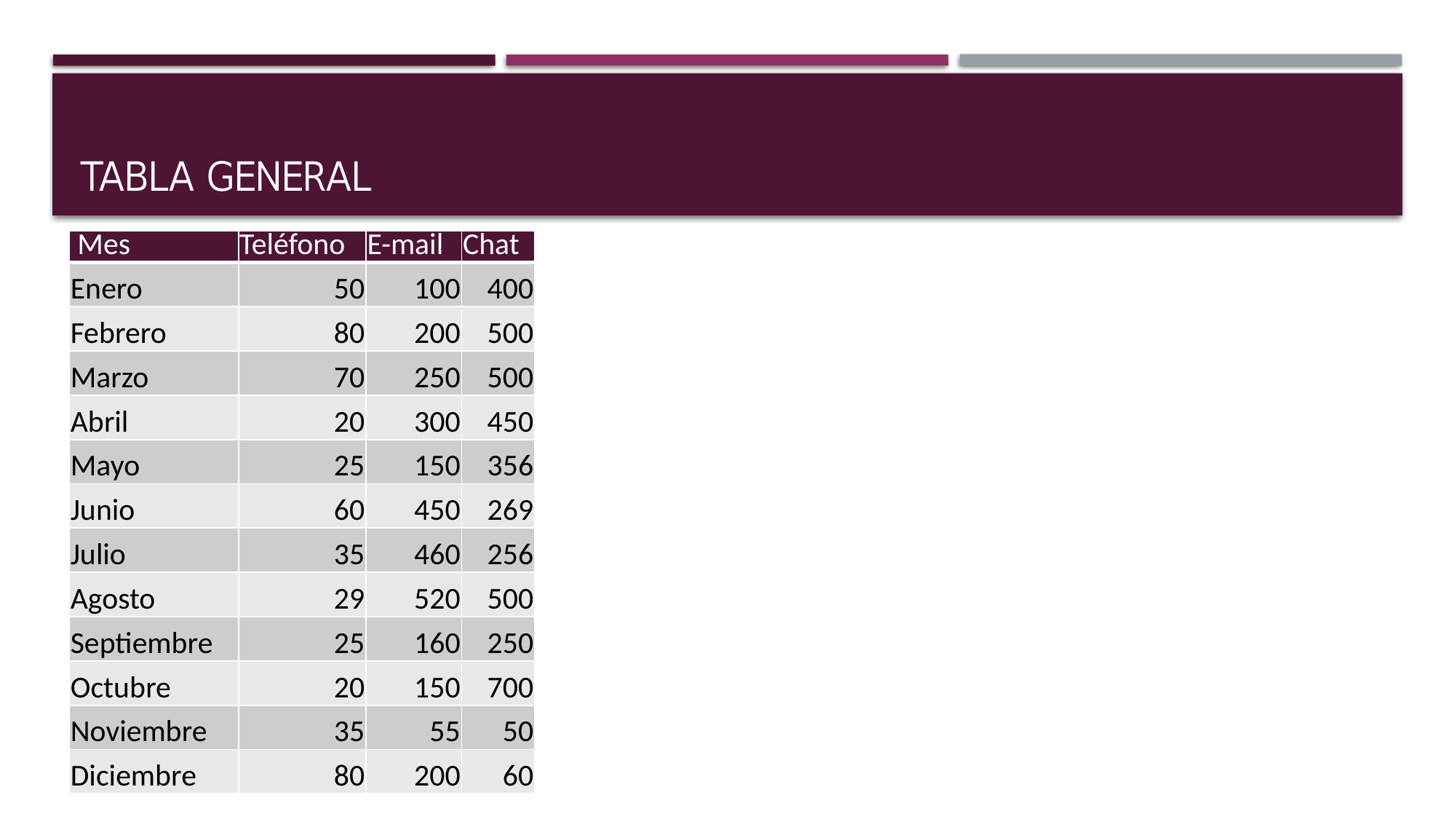

# Tabla general
| Mes | Teléfono | E-mail | Chat |
| --- | --- | --- | --- |
| Enero | 50 | 100 | 400 |
| Febrero | 80 | 200 | 500 |
| Marzo | 70 | 250 | 500 |
| Abril | 20 | 300 | 450 |
| Mayo | 25 | 150 | 356 |
| Junio | 60 | 450 | 269 |
| Julio | 35 | 460 | 256 |
| Agosto | 29 | 520 | 500 |
| Septiembre | 25 | 160 | 250 |
| Octubre | 20 | 150 | 700 |
| Noviembre | 35 | 55 | 50 |
| Diciembre | 80 | 200 | 60 |